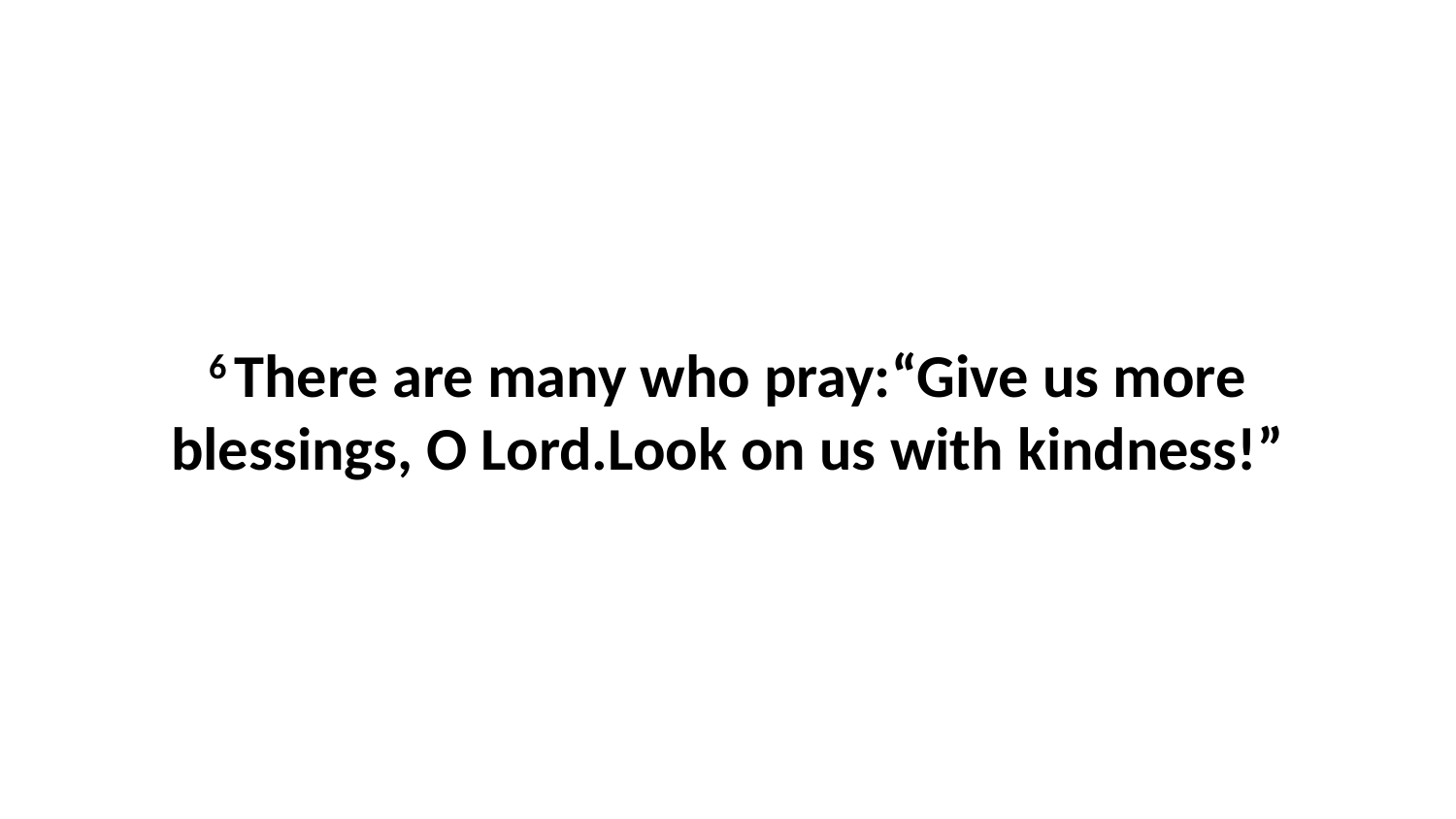

6 There are many who pray:“Give us more blessings, O Lord.Look on us with kindness!”